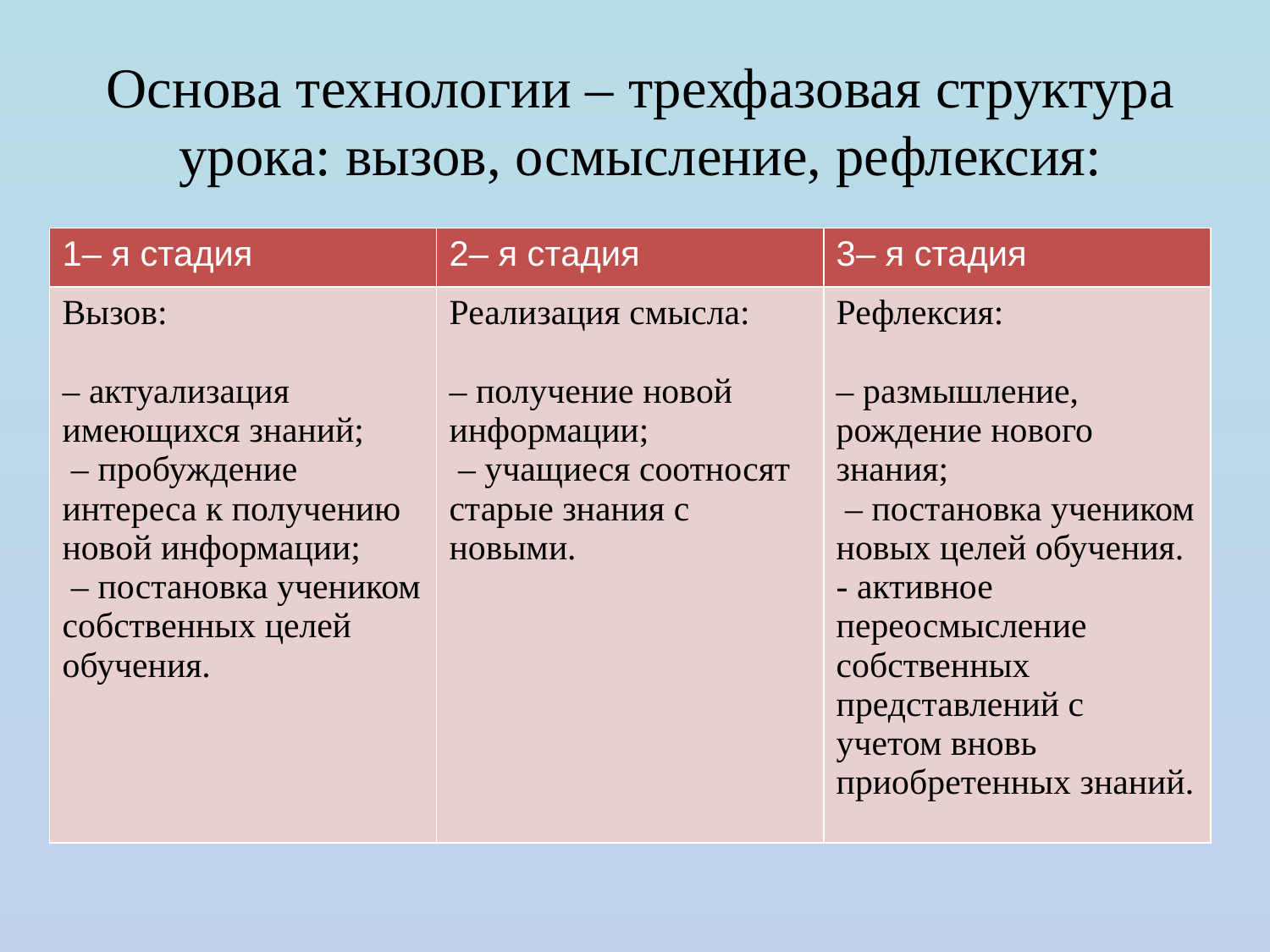

# Основа технологии – трехфазовая структура урока: вызов, осмысление, рефлексия:
| 1– я стадия | 2– я стадия | 3– я стадия |
| --- | --- | --- |
| Вызов: – актуализация имеющихся знаний; – пробуждение интереса к получению новой информации; – постановка учеником собственных целей обучения. | Реализация смысла: – получение новой информации; – учащиеся соотносят старые знания с новыми. | Рефлексия: – размышление, рождение нового знания; – постановка учеником новых целей обучения. - активное переосмысление собственных представлений с учетом вновь приобретенных знаний. |